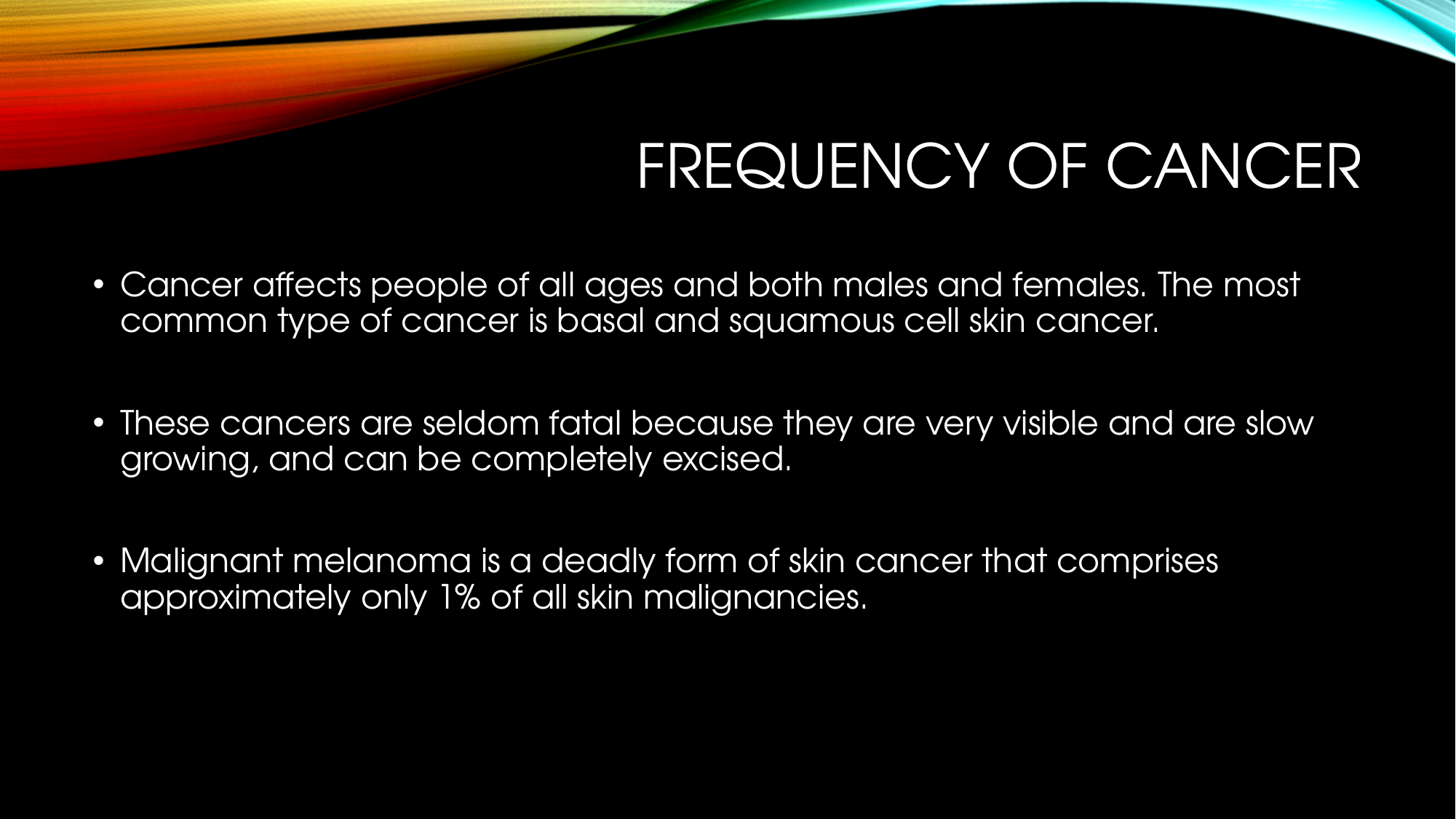

# Frequency of cancer
Cancer affects people of all ages and both males and females. The most common type of cancer is basal and squamous cell skin cancer.

These cancers are seldom fatal because they are very visible and are slow growing, and can be completely excised.

Malignant melanoma is a deadly form of skin cancer that comprises approximately only 1% of all skin malignancies.